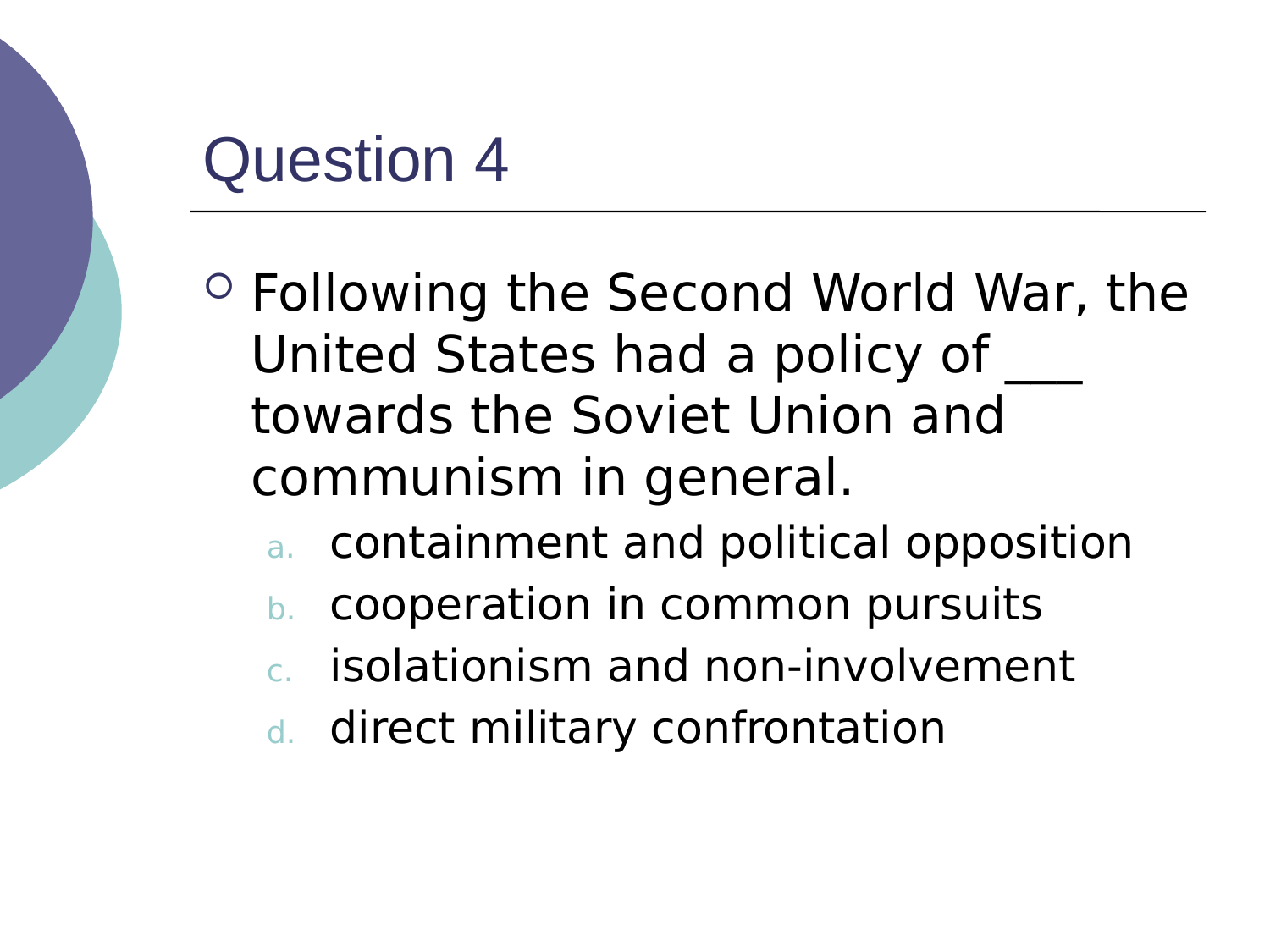

# Question 4
Following the Second World War, the United States had a policy of ___ towards the Soviet Union and communism in general.
containment and political opposition
cooperation in common pursuits
isolationism and non-involvement
direct military confrontation